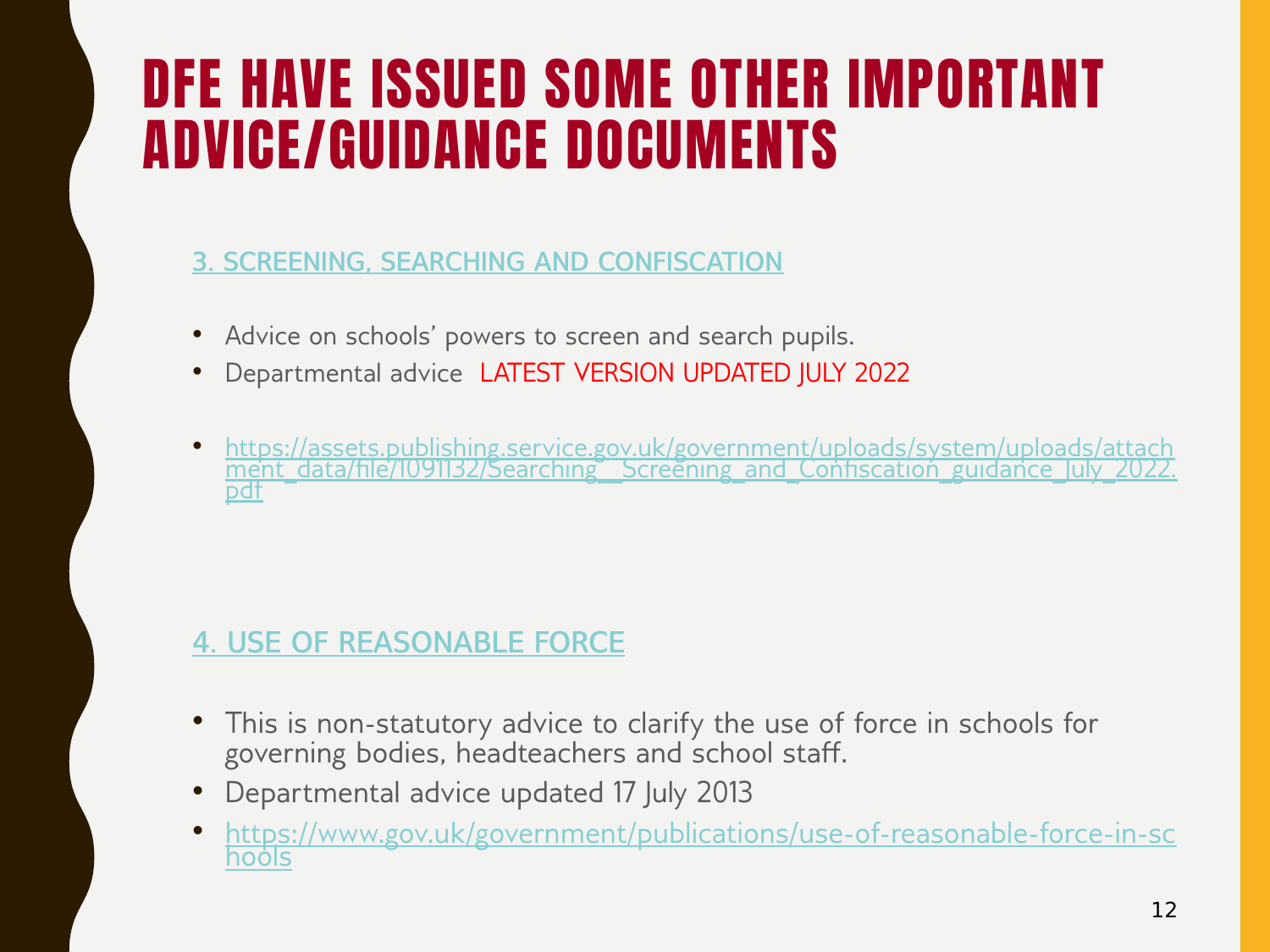

# DfE have issued some other important advice/guidance documents
3. SCREENING, SEARCHING AND CONFISCATION

Advice on schools’ powers to screen and search pupils.
Departmental advice  LATEST VERSION UPDATED JULY 2022

https://assets.publishing.service.gov.uk/government/uploads/system/uploads/attachment_data/file/1091132/Searching__Screening_and_Confiscation_guidance_July_2022.pdf

4. USE OF REASONABLE FORCE

This is non-statutory advice to clarify the use of force in schools for governing bodies, headteachers and school staff.
Departmental advice updated 17 July 2013
https://www.gov.uk/government/publications/use-of-reasonable-force-in-schools

12